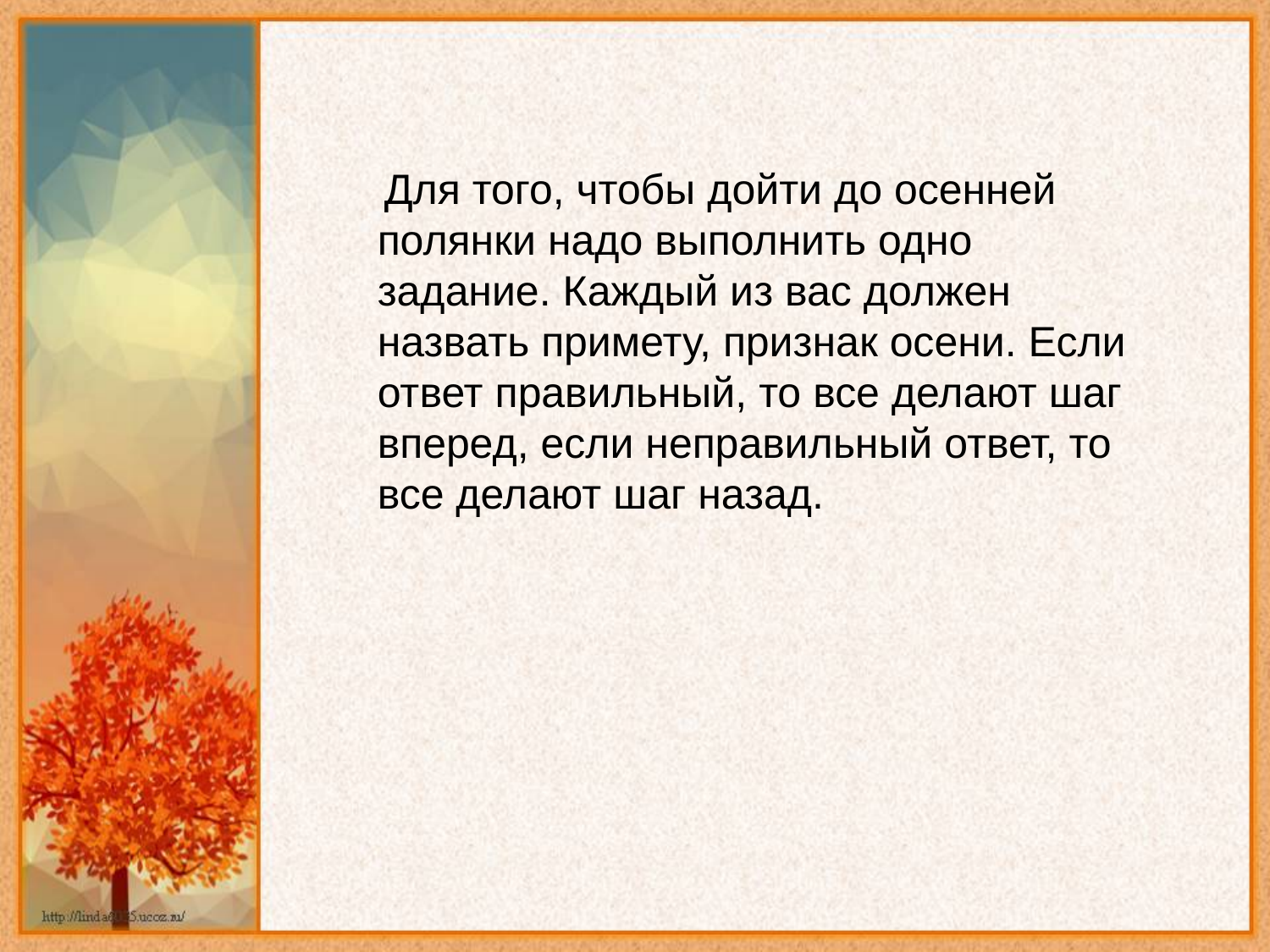

Для того, чтобы дойти до осенней  полянки надо выполнить одно задание. Каждый из вас должен назвать примету, признак осени. Если ответ правильный, то все делают шаг вперед, если неправильный ответ, то все делают шаг назад.